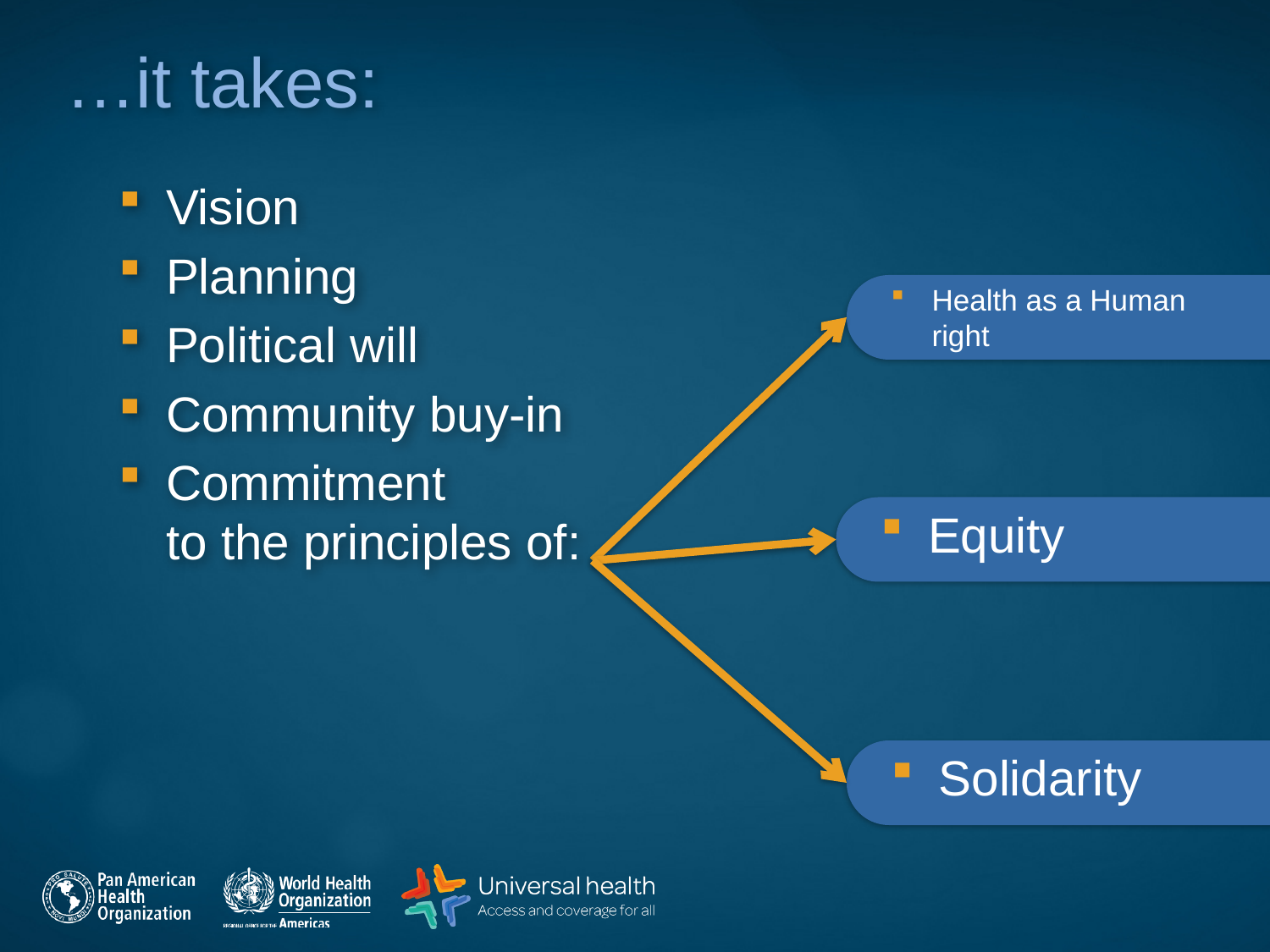

# …it takes:
Vision
Planning
Political will
Community buy-in
Commitment
to the principles of:

Health as a Human right

Equity

Solidarity